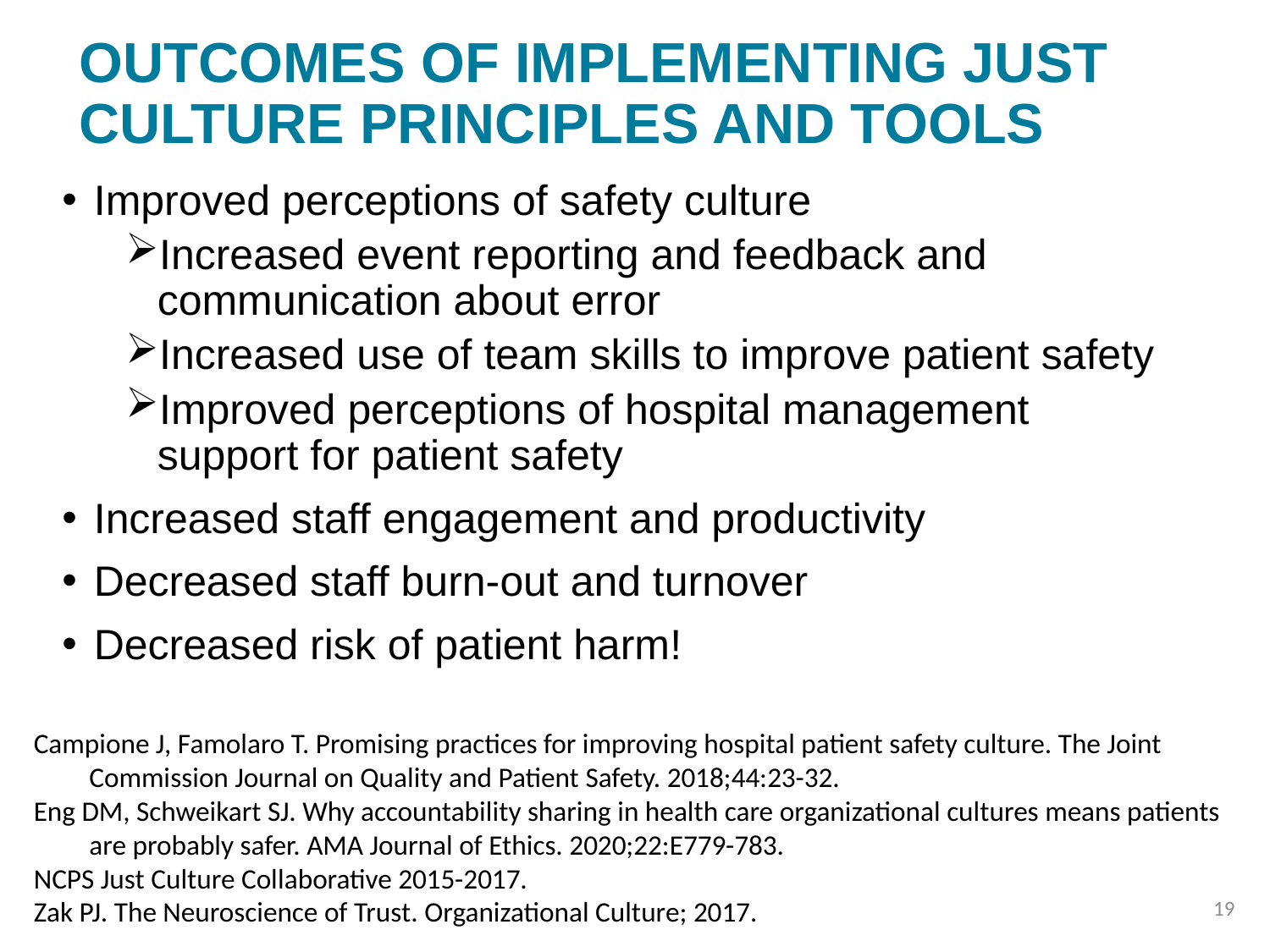

# Outcomes of Implementing Just Culture Principles and Tools
Improved perceptions of safety culture
Increased event reporting and feedback and communication about error
Increased use of team skills to improve patient safety
Improved perceptions of hospital management support for patient safety
Increased staff engagement and productivity
Decreased staff burn-out and turnover
Decreased risk of patient harm!

Campione J, Famolaro T. Promising practices for improving hospital patient safety culture. The Joint Commission Journal on Quality and Patient Safety. 2018;44:23-32.
Eng DM, Schweikart SJ. Why accountability sharing in health care organizational cultures means patients are probably safer. AMA Journal of Ethics. 2020;22:E779-783.
NCPS Just Culture Collaborative 2015-2017.
Zak PJ. The Neuroscience of Trust. Organizational Culture; 2017.
19